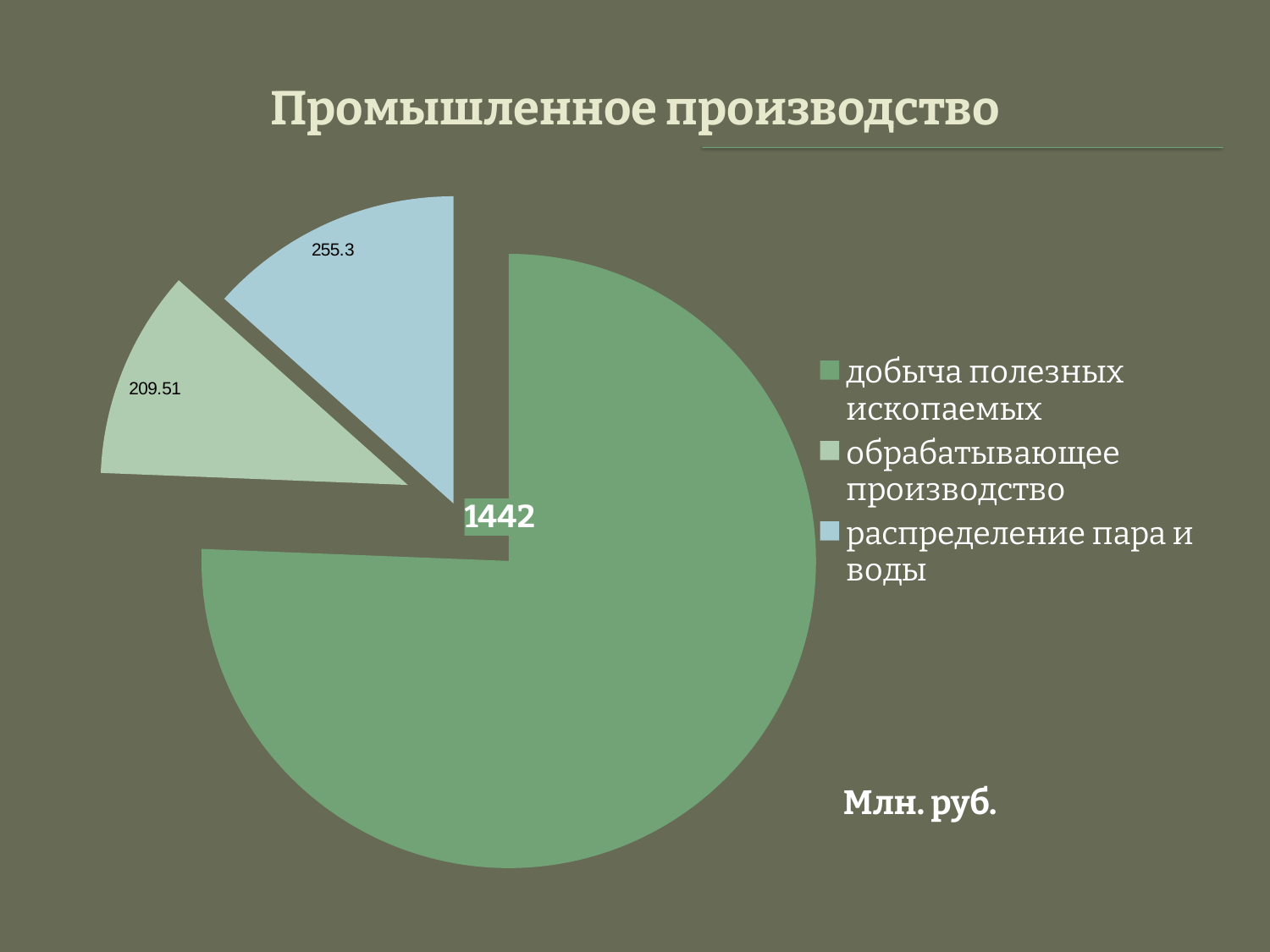

# Промышленное производство

### Chart

| Category | Столбец1 |
|---|---|
| добыча полезных ископаемых | 1442.0 |
| обрабатывающее производство | 209.51 |
| распределение пара и воды | 255.3 |
Млн. руб.